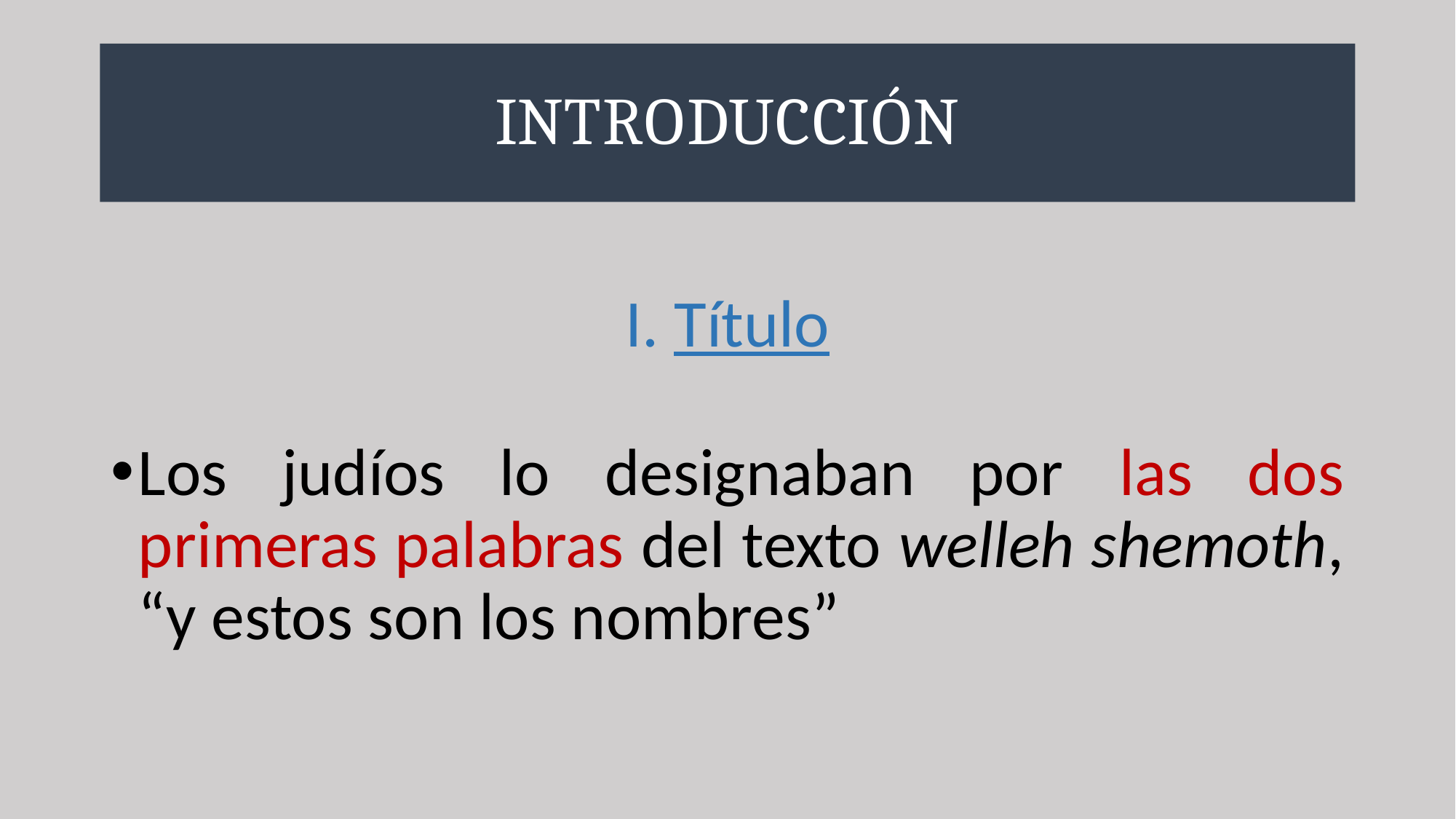

# INTRODUCCIÓN

I. Título

Los judíos lo designaban por las dos primeras palabras del texto welleh shemoth, “y estos son los nombres”